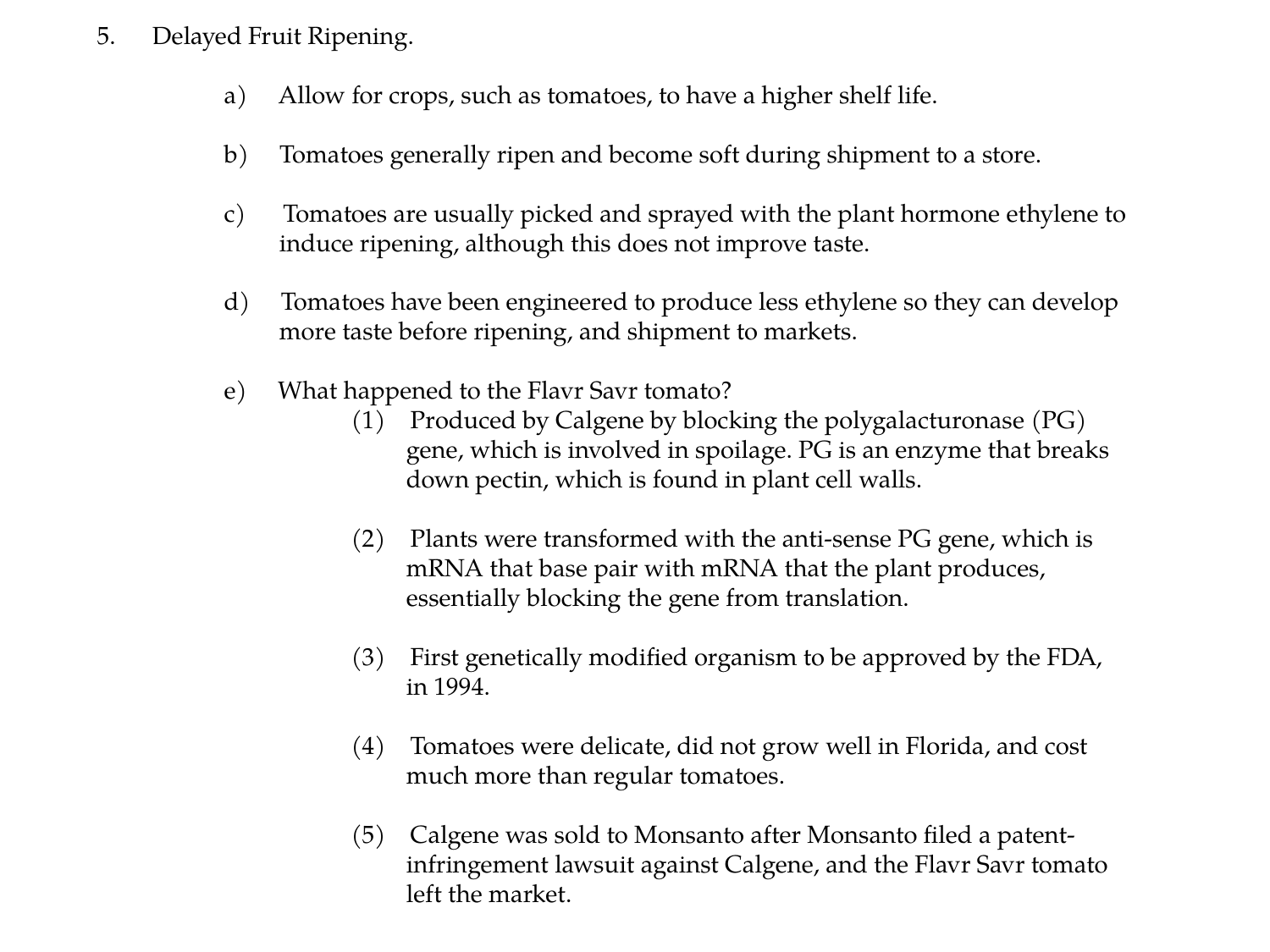

5.      Delayed Fruit Ripening.

	a)     Allow for crops, such as tomatoes, to have a higher shelf life.

	b)     Tomatoes generally ripen and become soft during shipment to a store.

	c)      Tomatoes are usually picked and sprayed with the plant hormone ethylene to 	         induce ripening, although this does not improve taste.

	d)     Tomatoes have been engineered to produce less ethylene so they can develop 	         more taste before ripening, and shipment to markets.

	e)     What happened to the Flavr Savr tomato?
		(1)    Produced by Calgene by blocking the polygalacturonase (PG) 			         gene, which is involved in spoilage. PG is an enzyme that breaks 		         down pectin, which is found in plant cell walls.

		(2)    Plants were transformed with the anti-sense PG gene, which is 			         mRNA that base pair with mRNA that the plant produces, 			         essentially blocking the gene from translation.

		(3)    First genetically modified organism to be approved by the FDA, 			         in 1994.

		(4)    Tomatoes were delicate, did not grow well in Florida, and cost 			         much more than regular tomatoes.

		(5)    Calgene was sold to Monsanto after Monsanto filed a patent-			         infringement lawsuit against Calgene, and the Flavr Savr tomato 		         left the market.